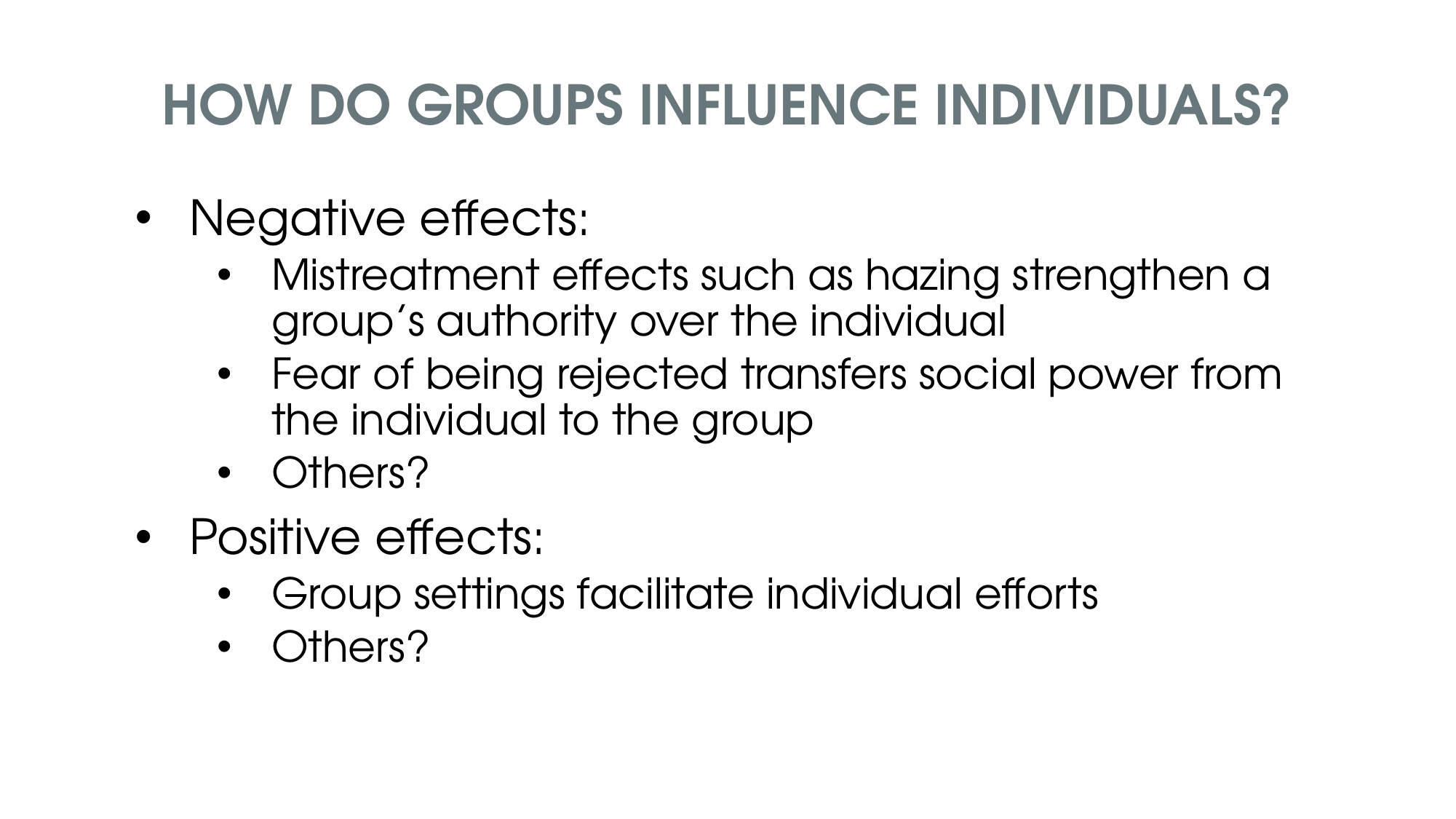

# HOW DO GROUPS INFLUENCE INDIVIDUALS?
Negative effects:
Mistreatment effects such as hazing strengthen a group’s authority over the individual
Fear of being rejected transfers social power from the individual to the group
Others?
Positive effects:
Group settings facilitate individual efforts
Others?